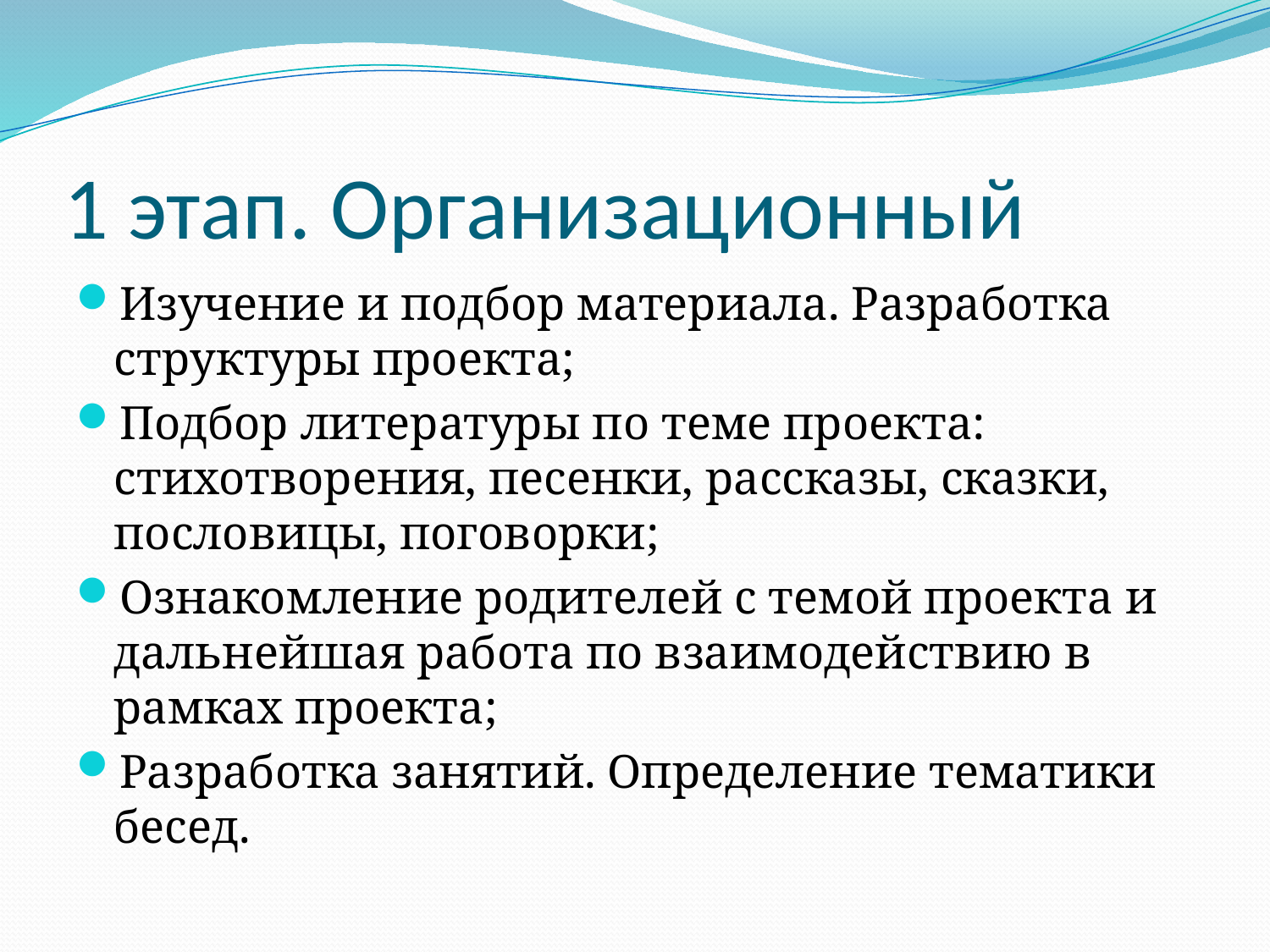

# 1 этап. Организационный
Изучение и подбор материала. Разработка структуры проекта;
Подбор литературы по теме проекта: стихотворения, песенки, рассказы, сказки, пословицы, поговорки;
Ознакомление родителей с темой проекта и дальнейшая работа по взаимодействию в рамках проекта;
Разработка занятий. Определение тематики бесед.